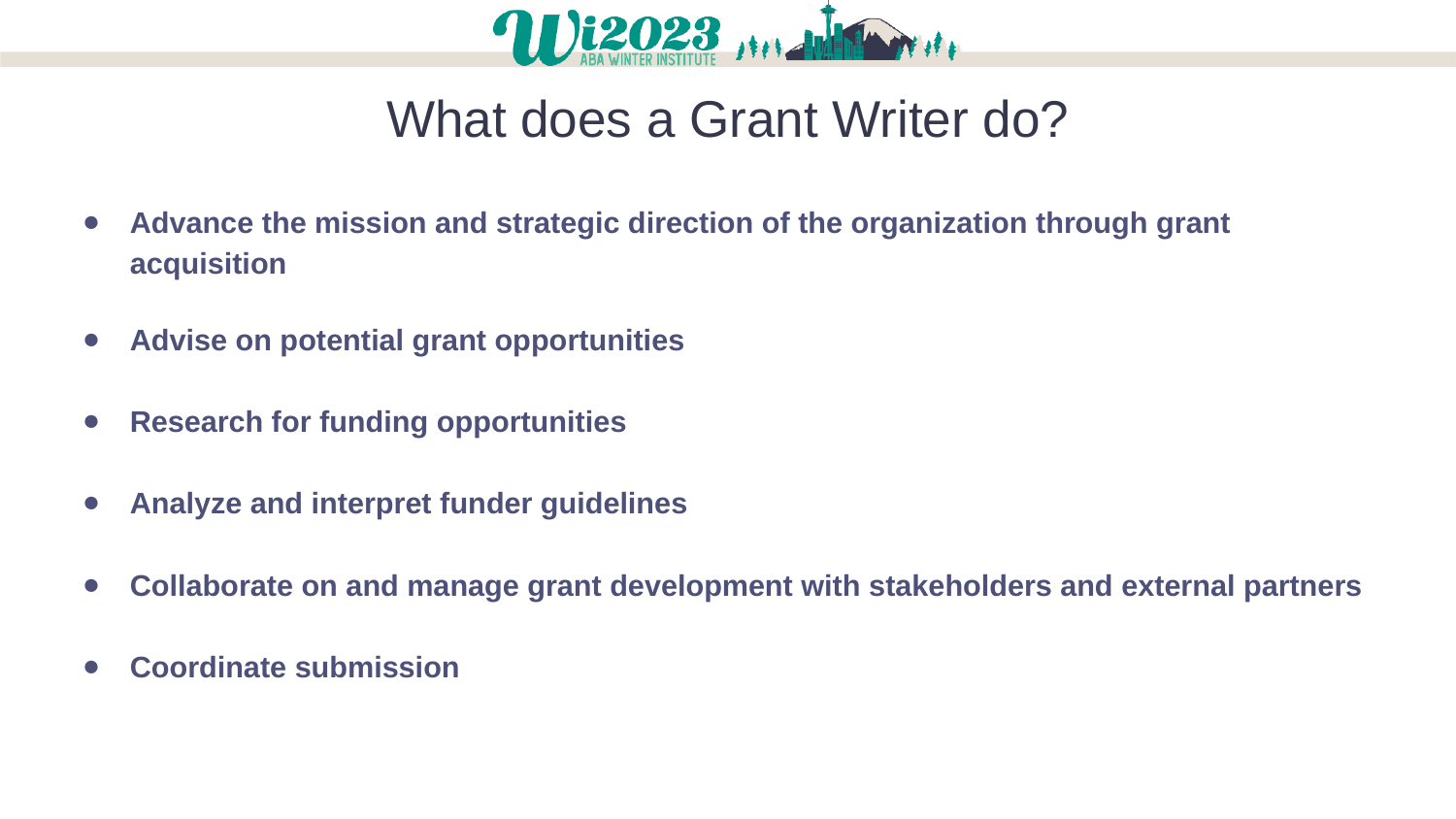

# What does a Grant Writer do?
Advance the mission and strategic direction of the organization through grant acquisition
Advise on potential grant opportunities
Research for funding opportunities
Analyze and interpret funder guidelines
Collaborate on and manage grant development with stakeholders and external partners
Coordinate submission